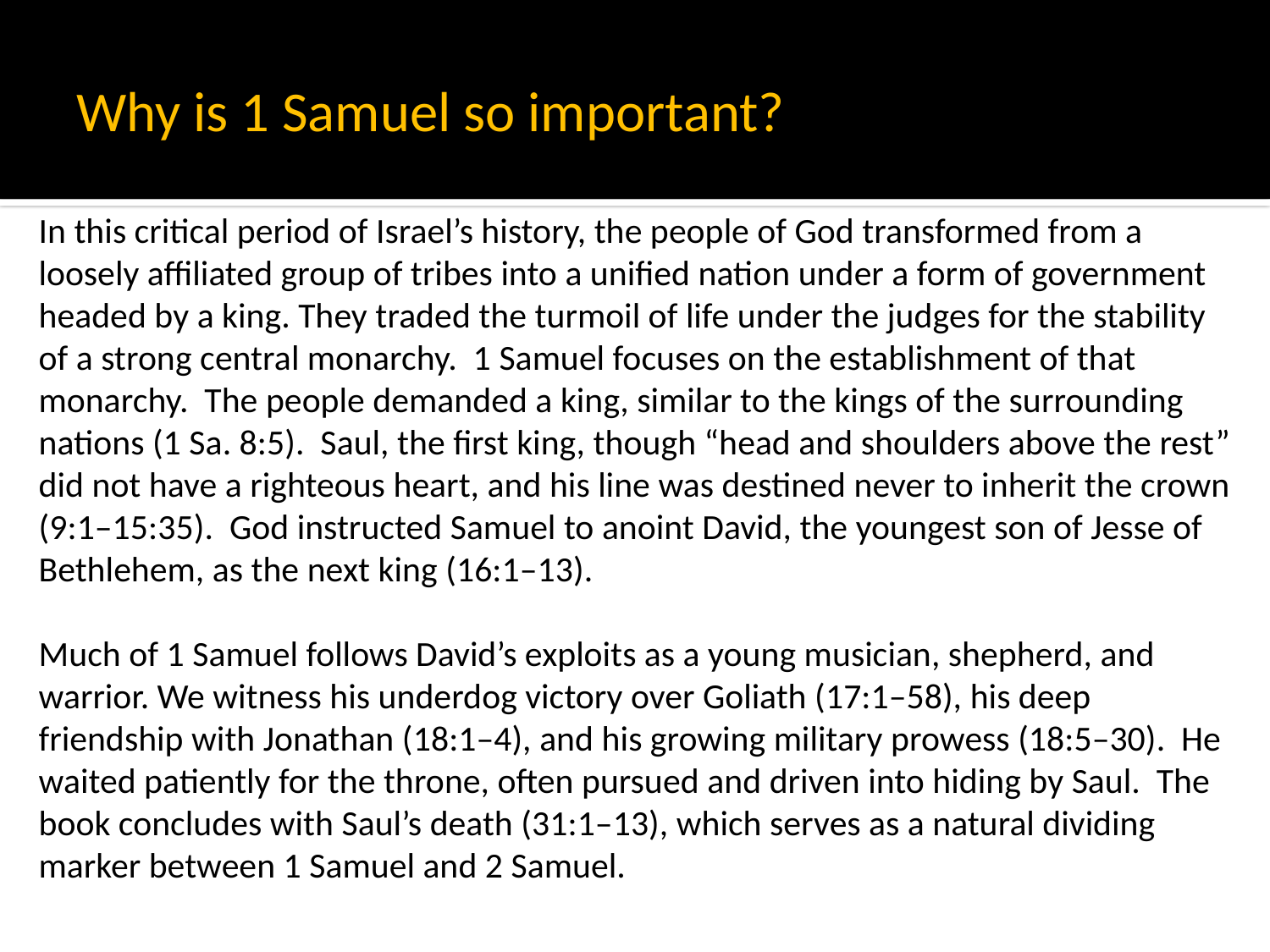

# Why is 1 Samuel so important?
In this critical period of Israel’s history, the people of God transformed from a loosely affiliated group of tribes into a unified nation under a form of government headed by a king. They traded the turmoil of life under the judges for the stability of a strong central monarchy.  1 Samuel focuses on the establishment of that monarchy.  The people demanded a king, similar to the kings of the surrounding nations (1 Sa. 8:5).  Saul, the first king, though “head and shoulders above the rest” did not have a righteous heart, and his line was destined never to inherit the crown (9:1–15:35).  God instructed Samuel to anoint David, the youngest son of Jesse of Bethlehem, as the next king (16:1–13).

Much of 1 Samuel follows David’s exploits as a young musician, shepherd, and warrior. We witness his underdog victory over Goliath (17:1–58), his deep friendship with Jonathan (18:1–4), and his growing military prowess (18:5–30).  He waited patiently for the throne, often pursued and driven into hiding by Saul.  The book concludes with Saul’s death (31:1–13), which serves as a natural dividing marker between 1 Samuel and 2 Samuel.